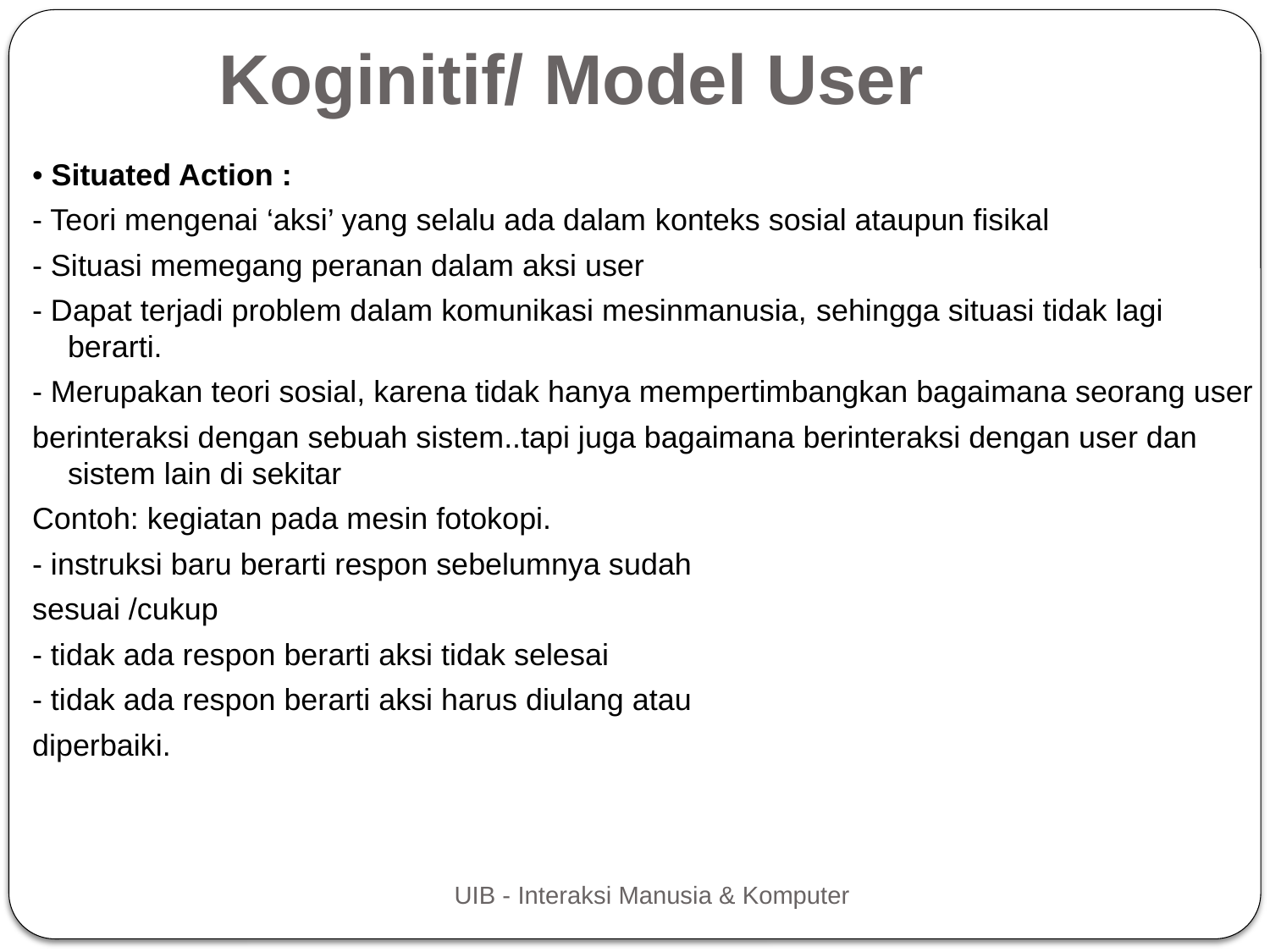

Koginitif/ Model User
• Situated Action :
- Teori mengenai ‘aksi’ yang selalu ada dalam konteks sosial ataupun fisikal
- Situasi memegang peranan dalam aksi user
- Dapat terjadi problem dalam komunikasi mesinmanusia, sehingga situasi tidak lagi berarti.
- Merupakan teori sosial, karena tidak hanya mempertimbangkan bagaimana seorang user
berinteraksi dengan sebuah sistem..tapi juga bagaimana berinteraksi dengan user dan sistem lain di sekitar
Contoh: kegiatan pada mesin fotokopi.
- instruksi baru berarti respon sebelumnya sudah
sesuai /cukup
- tidak ada respon berarti aksi tidak selesai
- tidak ada respon berarti aksi harus diulang atau
diperbaiki.
UIB - Interaksi Manusia & Komputer